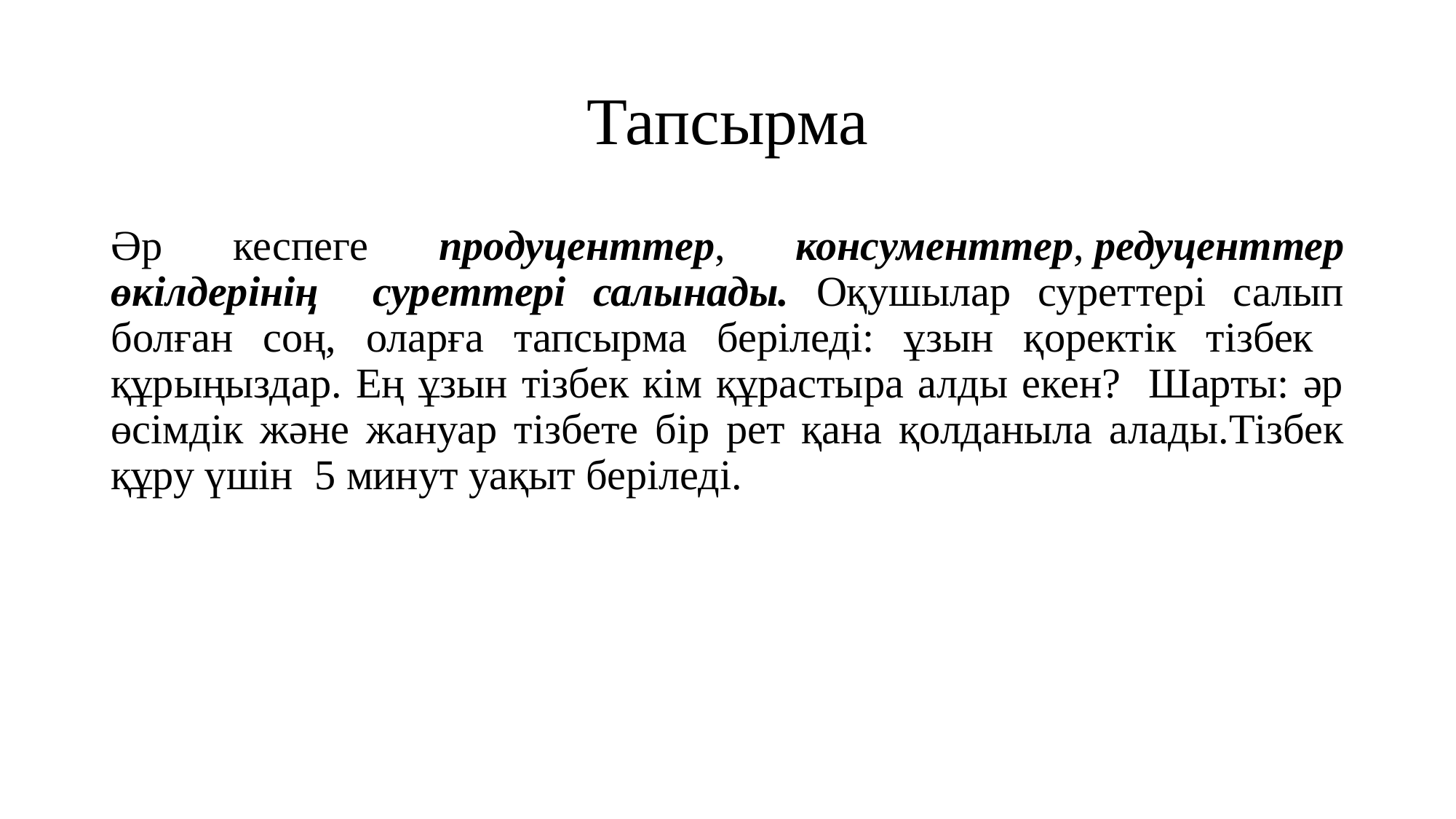

# Тапсырма
Әр кеспеге продуценттер, консументтер, редуценттер өкілдерінің  суреттері салынады. Оқушылар суреттері салып болған соң, оларға тапсырма беріледі: ұзын қоректік тізбек  құрыңыздар. Ең ұзын тізбек кім құрастыра алды екен?  Шарты: әр өсімдік және жануар тізбете бір рет қана қолданыла алады.Тізбек құру үшін  5 минут уақыт беріледі.